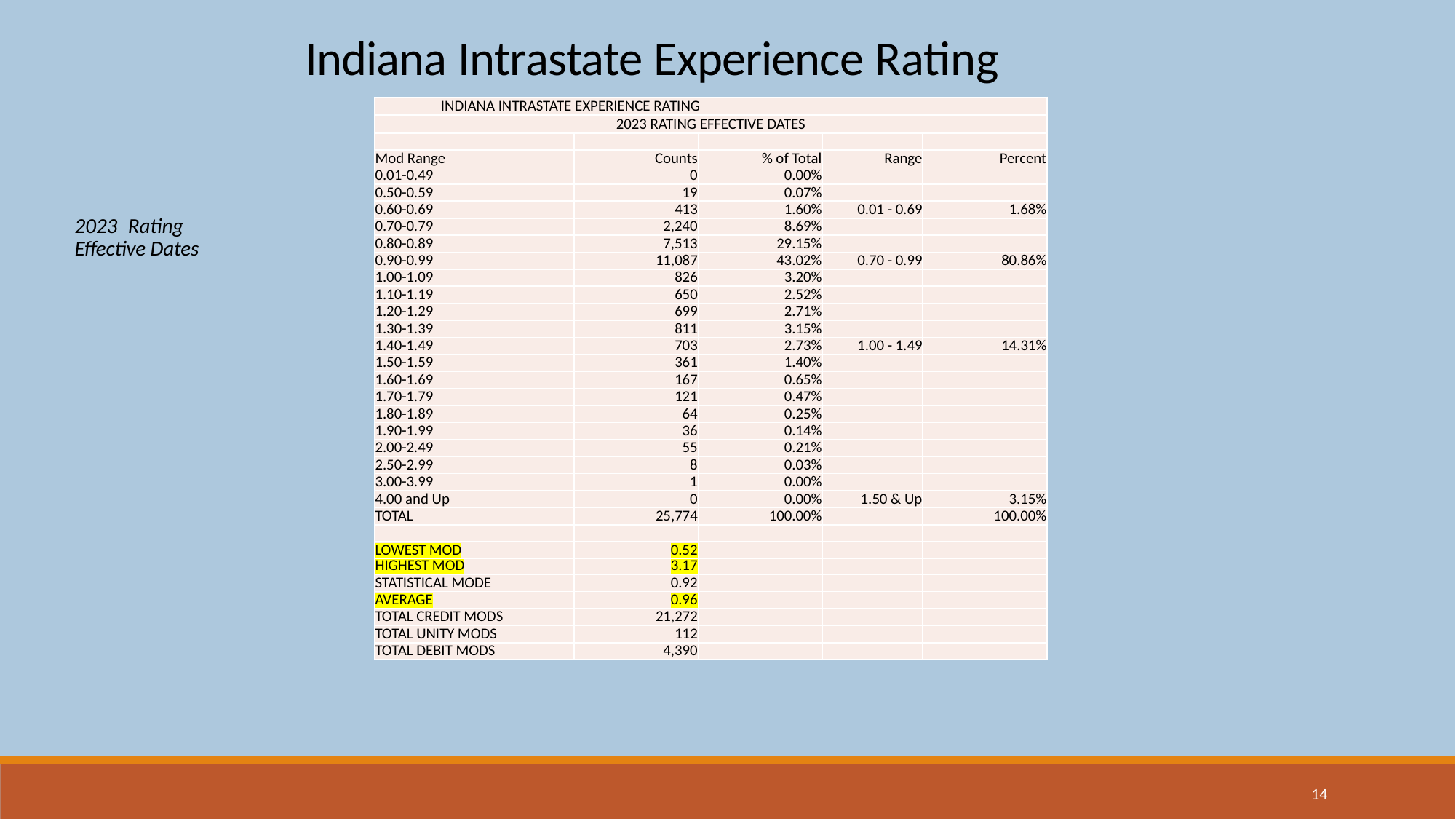

Indiana Intrastate Experience Rating
| INDIANA INTRASTATE EXPERIENCE RATING |  |  |  |  |
| --- | --- | --- | --- | --- |
| 2023 RATING EFFECTIVE DATES |  |  |  |  |
|  |  |  |  |  |
| Mod Range | Counts | % of Total | Range | Percent |
| 0.01-0.49 | 0 | 0.00% |  |  |
| 0.50-0.59 | 19 | 0.07% |  |  |
| 0.60-0.69 | 413 | 1.60% | 0.01 - 0.69 | 1.68% |
| 0.70-0.79 | 2,240 | 8.69% |  |  |
| 0.80-0.89 | 7,513 | 29.15% |  |  |
| 0.90-0.99 | 11,087 | 43.02% | 0.70 - 0.99 | 80.86% |
| 1.00-1.09 | 826 | 3.20% |  |  |
| 1.10-1.19 | 650 | 2.52% |  |  |
| 1.20-1.29 | 699 | 2.71% |  |  |
| 1.30-1.39 | 811 | 3.15% |  |  |
| 1.40-1.49 | 703 | 2.73% | 1.00 - 1.49 | 14.31% |
| 1.50-1.59 | 361 | 1.40% |  |  |
| 1.60-1.69 | 167 | 0.65% |  |  |
| 1.70-1.79 | 121 | 0.47% |  |  |
| 1.80-1.89 | 64 | 0.25% |  |  |
| 1.90-1.99 | 36 | 0.14% |  |  |
| 2.00-2.49 | 55 | 0.21% |  |  |
| 2.50-2.99 | 8 | 0.03% |  |  |
| 3.00-3.99 | 1 | 0.00% |  |  |
| 4.00 and Up | 0 | 0.00% | 1.50 & Up | 3.15% |
| TOTAL | 25,774 | 100.00% |  | 100.00% |
|  |  |  |  |  |
| LOWEST MOD | 0.52 |  |  |  |
| HIGHEST MOD | 3.17 |  |  |  |
| STATISTICAL MODE | 0.92 |  |  |  |
| AVERAGE | 0.96 |  |  |  |
| TOTAL CREDIT MODS | 21,272 |  |  |  |
| TOTAL UNITY MODS | 112 |  |  |  |
| TOTAL DEBIT MODS | 4,390 |  |  |  |
2023 Rating Effective Dates
14